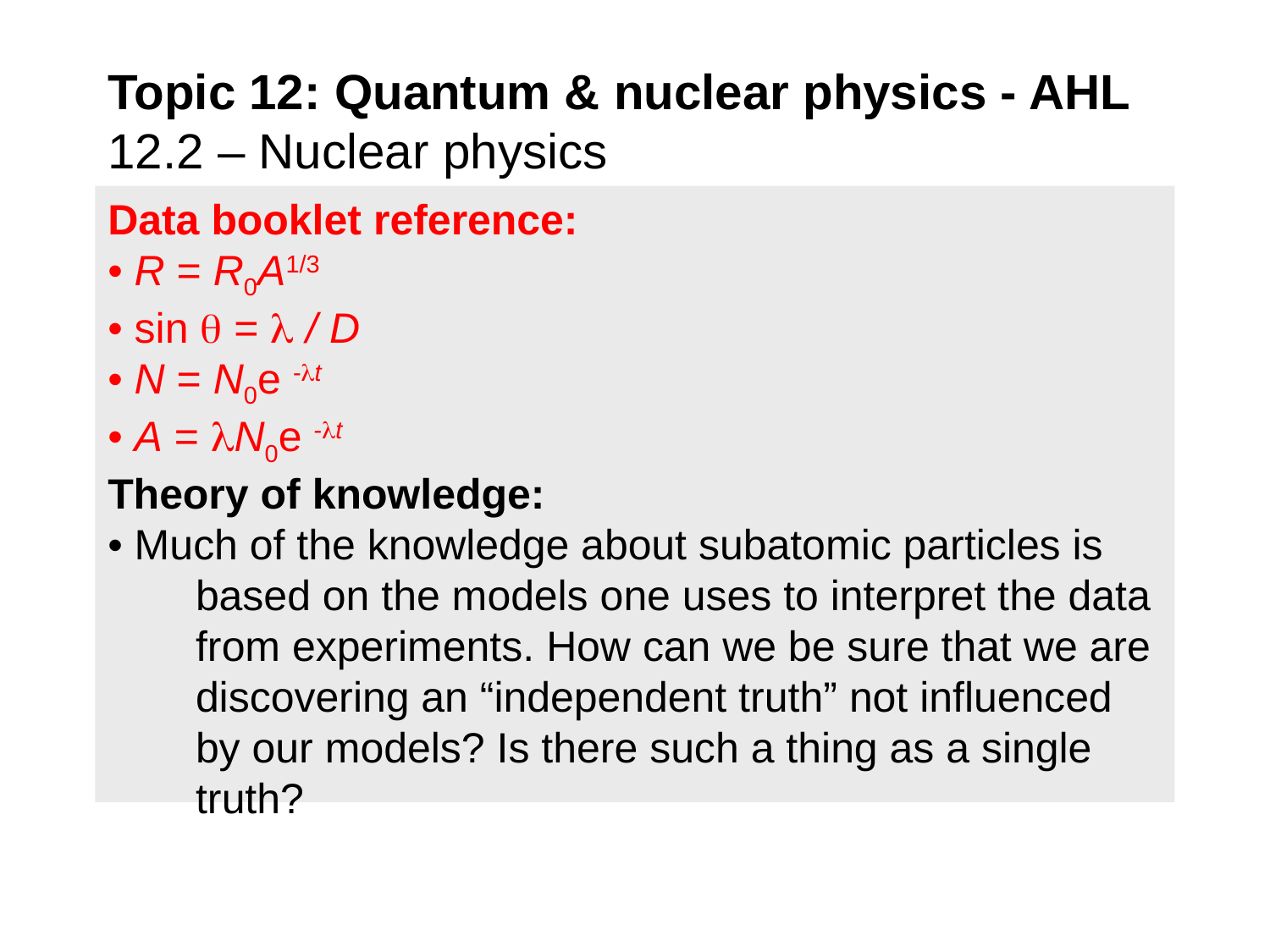

# Topic 12: Quantum & nuclear physics - AHL 12.2 – Nuclear physics
Data booklet reference:
• R = R0A1/3
• sin θ = λ / D
• N = N0e -λt
• A = λN0e -λt
Theory of knowledge:
• Much of the knowledge about subatomic particles is based on the models one uses to interpret the data from experiments. How can we be sure that we are discovering an “independent truth” not influenced by our models? Is there such a thing as a single truth?